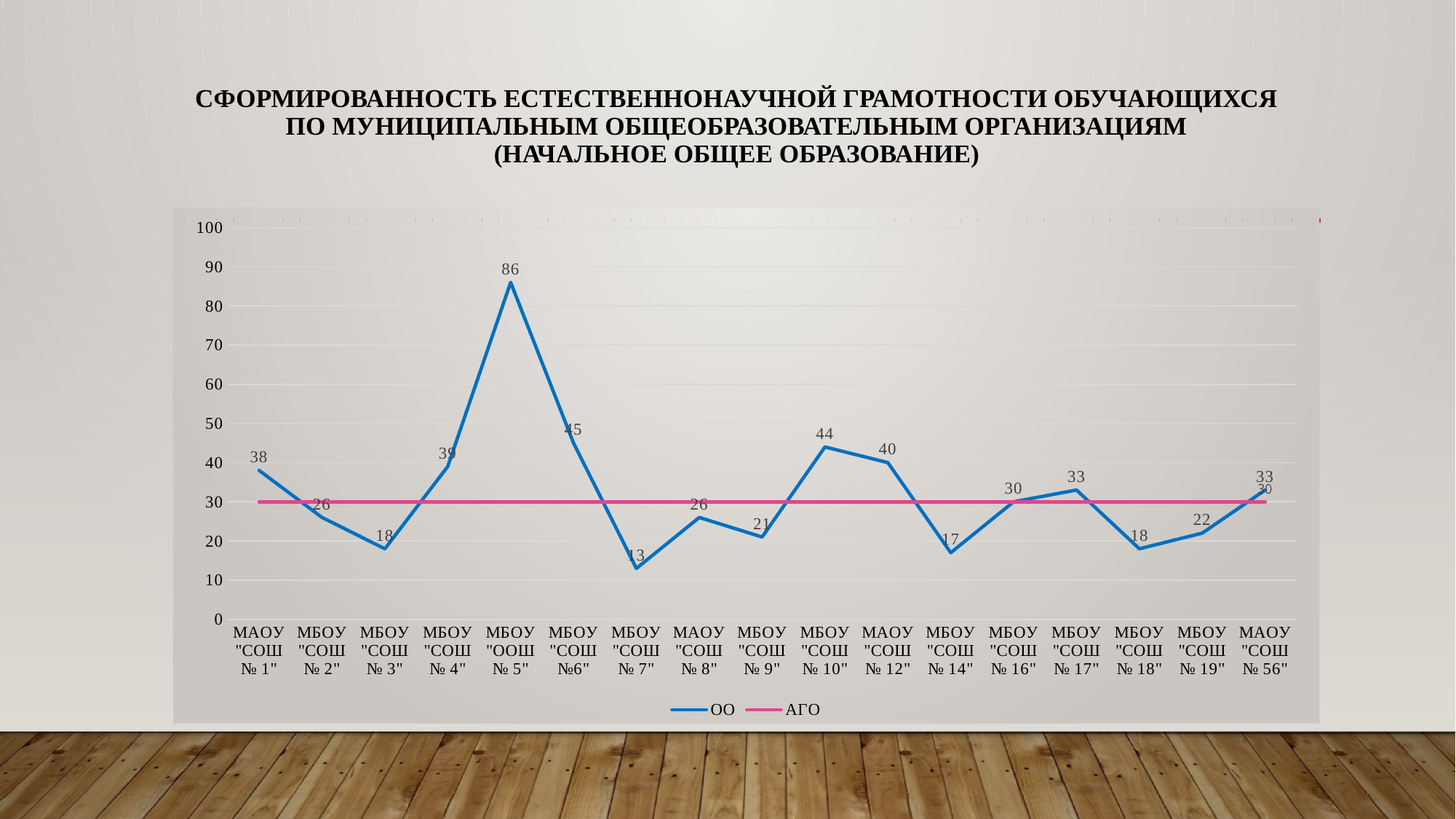

# Сформированность естественнонаучной грамотности обучающихся по муниципальным общеобразовательным организациям (начальное общее образование)

### Chart

| Category |  |  |
|---|---|---|
| МАОУ "СОШ № 1" | 38.0 | 30.0 |
| МБОУ "СОШ № 2" | 26.0 | 30.0 |
| МБОУ "СОШ № 3" | 18.0 | 30.0 |
| МБОУ "СОШ № 4" | 39.0 | 30.0 |
| МБОУ "ООШ № 5" | 86.0 | 30.0 |
| МБОУ "СОШ №6" | 45.0 | 30.0 |
| МБОУ "СОШ № 7" | 13.0 | 30.0 |
| МАОУ "СОШ № 8" | 26.0 | 30.0 |
| МБОУ "СОШ № 9" | 21.0 | 30.0 |
| МБОУ "СОШ № 10" | 44.0 | 30.0 |
| МАОУ "СОШ № 12" | 40.0 | 30.0 |
| МБОУ "СОШ № 14" | 17.0 | 30.0 |
| МБОУ "СОШ № 16" | 30.0 | 30.0 |
| МБОУ "СОШ № 17" | 33.0 | 30.0 |
| МБОУ "СОШ № 18" | 18.0 | 30.0 |
| МБОУ "СОШ № 19" | 22.0 | 30.0 |
| МАОУ "СОШ № 56" | 33.0 | 30.0 |